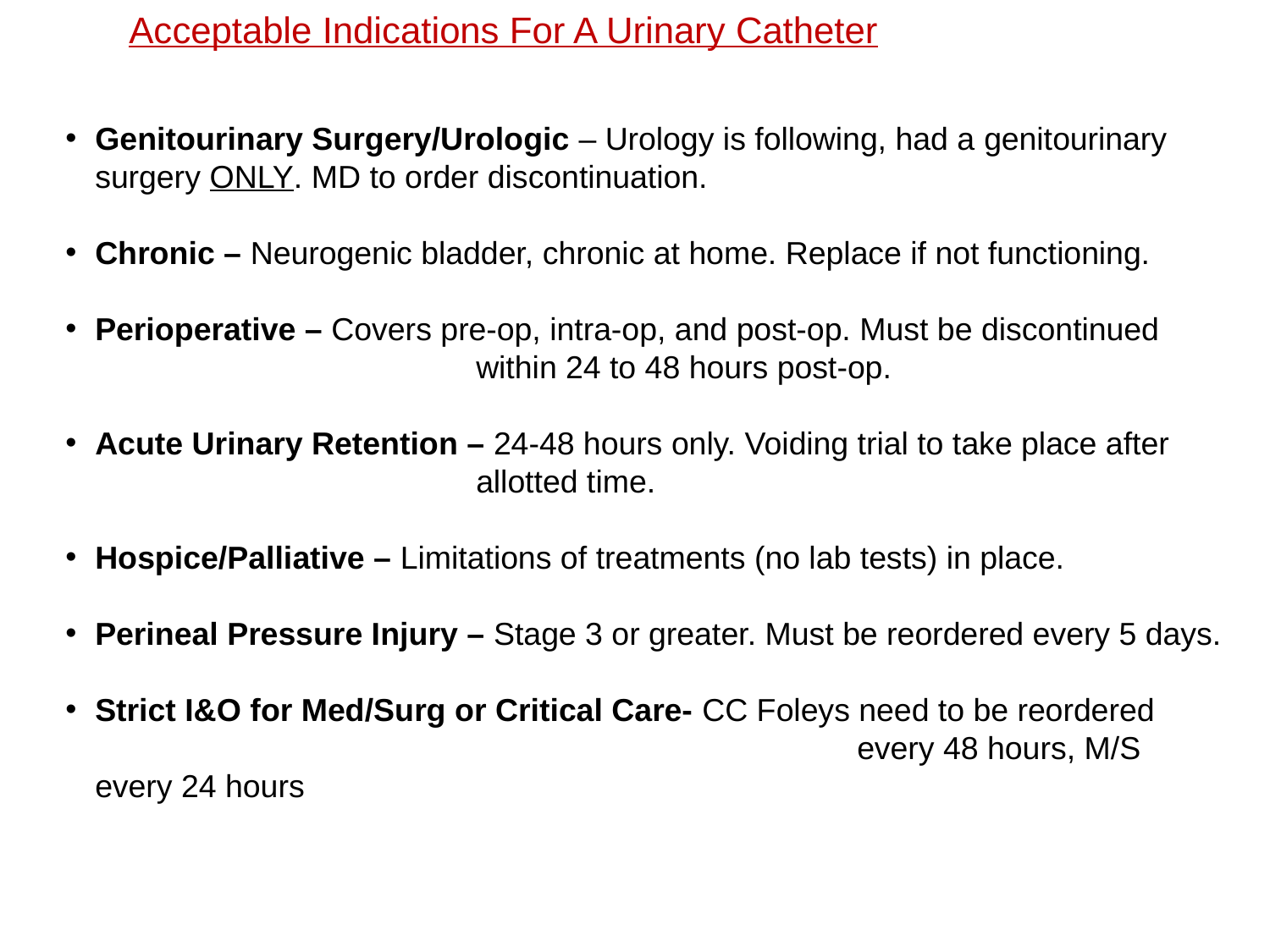

Acceptable Indications For A Urinary Catheter

Genitourinary Surgery/Urologic – Urology is following, had a 	genitourinary surgery ONLY. MD to order discontinuation.

Chronic – Neurogenic bladder, chronic at home. Replace if not functioning.

Perioperative – Covers pre-op, intra-op, and post-op. Must be discontinued 			within 24 to 48 hours post-op.

Acute Urinary Retention – 24-48 hours only. Voiding trial to take place after 			allotted time.

Hospice/Palliative – Limitations of treatments (no lab tests) in place.

Perineal Pressure Injury – Stage 3 or greater. Must be reordered every 5 days.

Strict I&O for Med/Surg or Critical Care- CC Foleys need to be reordered 						every 48 hours, M/S every 24 hours